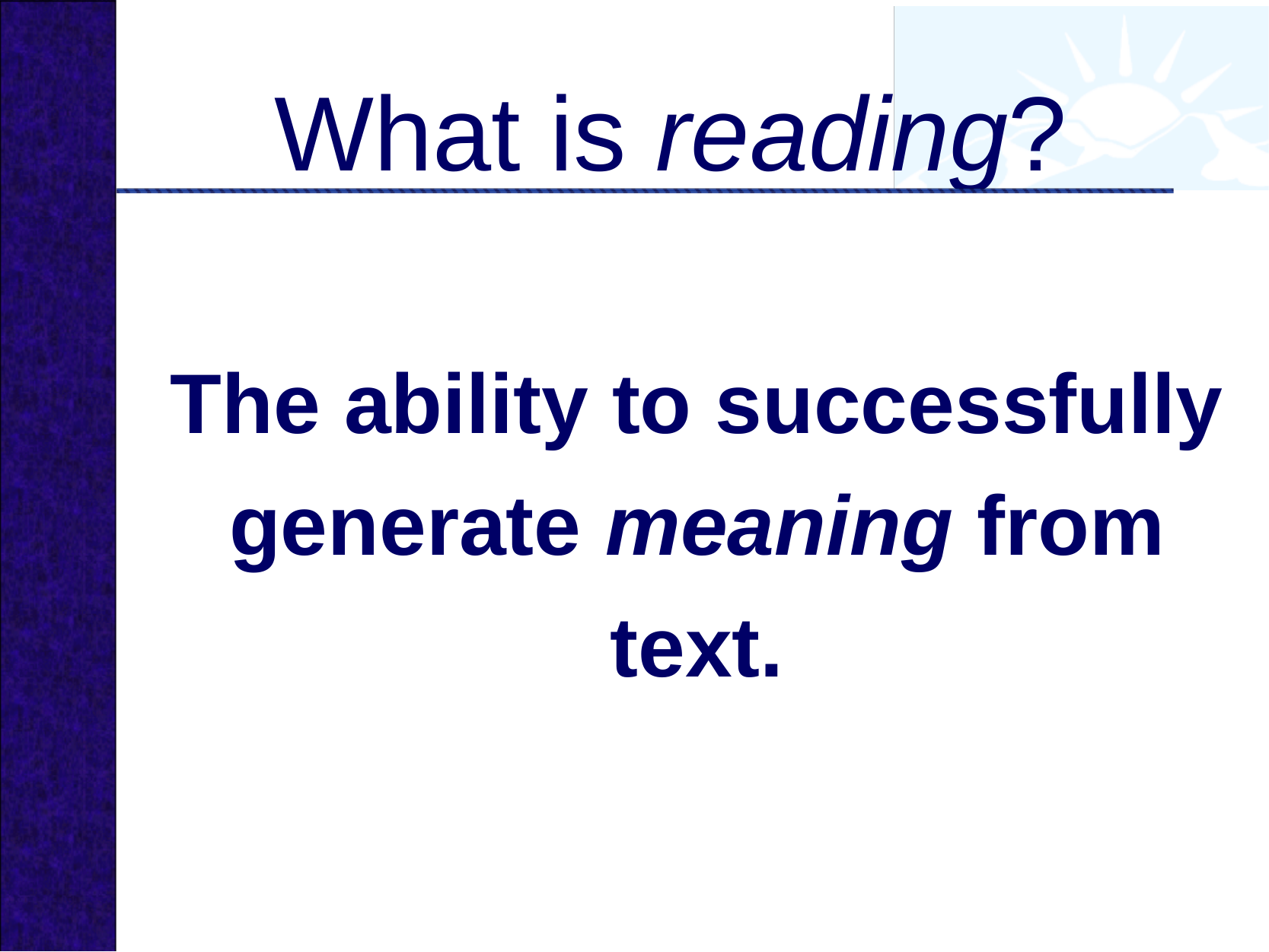

# What is reading?

The ability to successfully generate meaning from text.